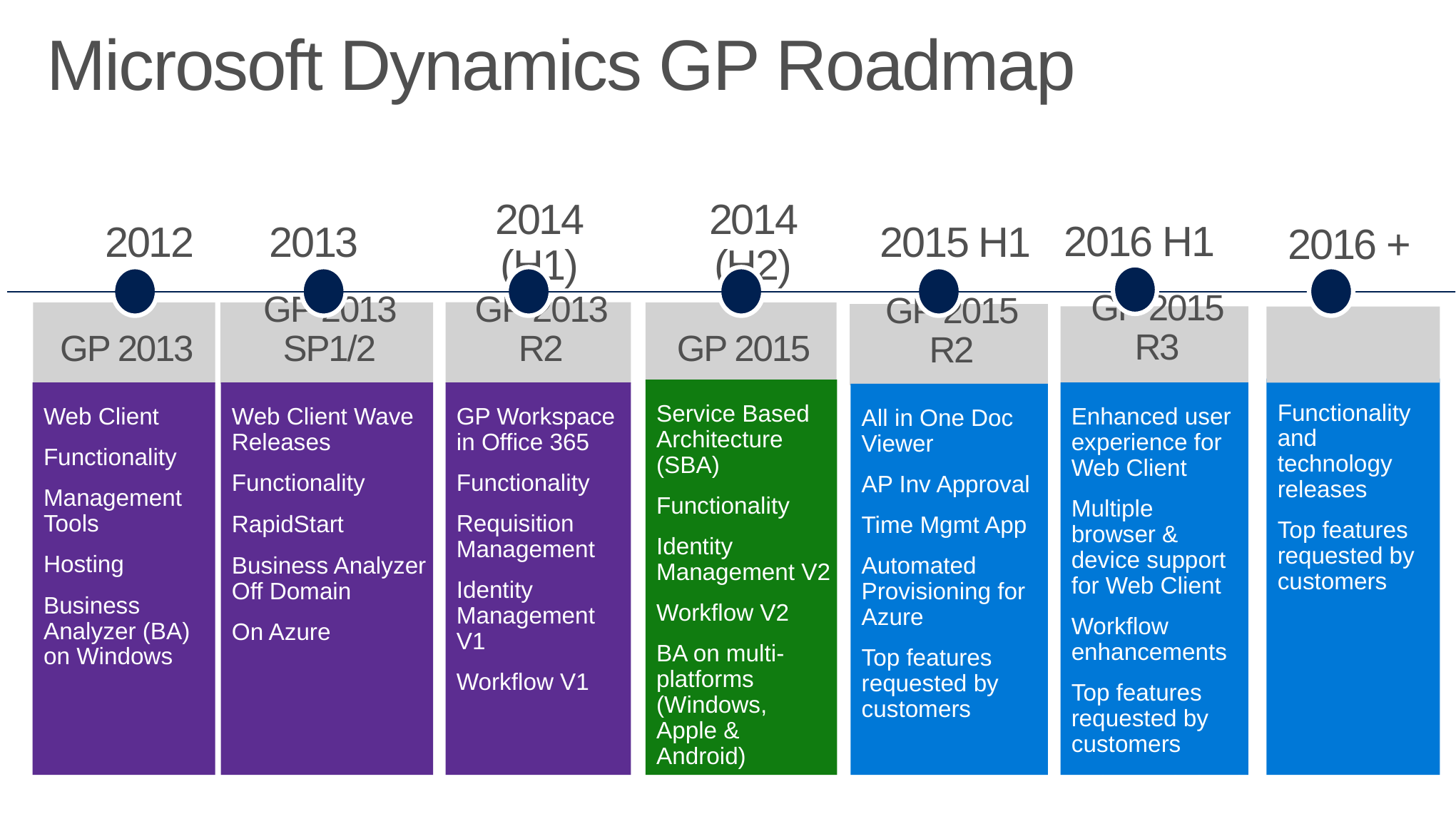

# Microsoft Dynamics GP Roadmap
2016 H1
2012
2013
2014 (H1)
2015 H1
2014 (H2)
  2016 +

GP 2013 R2
GP 2015
GP 2013
GP 2013 SP1/2
GP 2015 R2
GP 2015 R3

Functionality and technology releases
Top features requested by customers

Service Based Architecture (SBA)
Functionality
Identity Management V2
Workflow V2
BA on multi-platforms (Windows, Apple & Android)
GP Workspace in Office 365
Functionality
Requisition Management
Identity Management V1
Workflow V1
Enhanced user experience for Web Client
Multiple browser & device support for Web Client
Workflow enhancements
Top features requested by customers
Enhanced cloud deployment

Web Client
Functionality
Management Tools
Hosting
Business Analyzer (BA) on Windows
Web Client Wave Releases
Functionality
RapidStart
Business Analyzer Off Domain
On Azure

All in One Doc Viewer
AP Inv Approval
Time Mgmt App
Automated Provisioning for Azure
Top features requested by customers